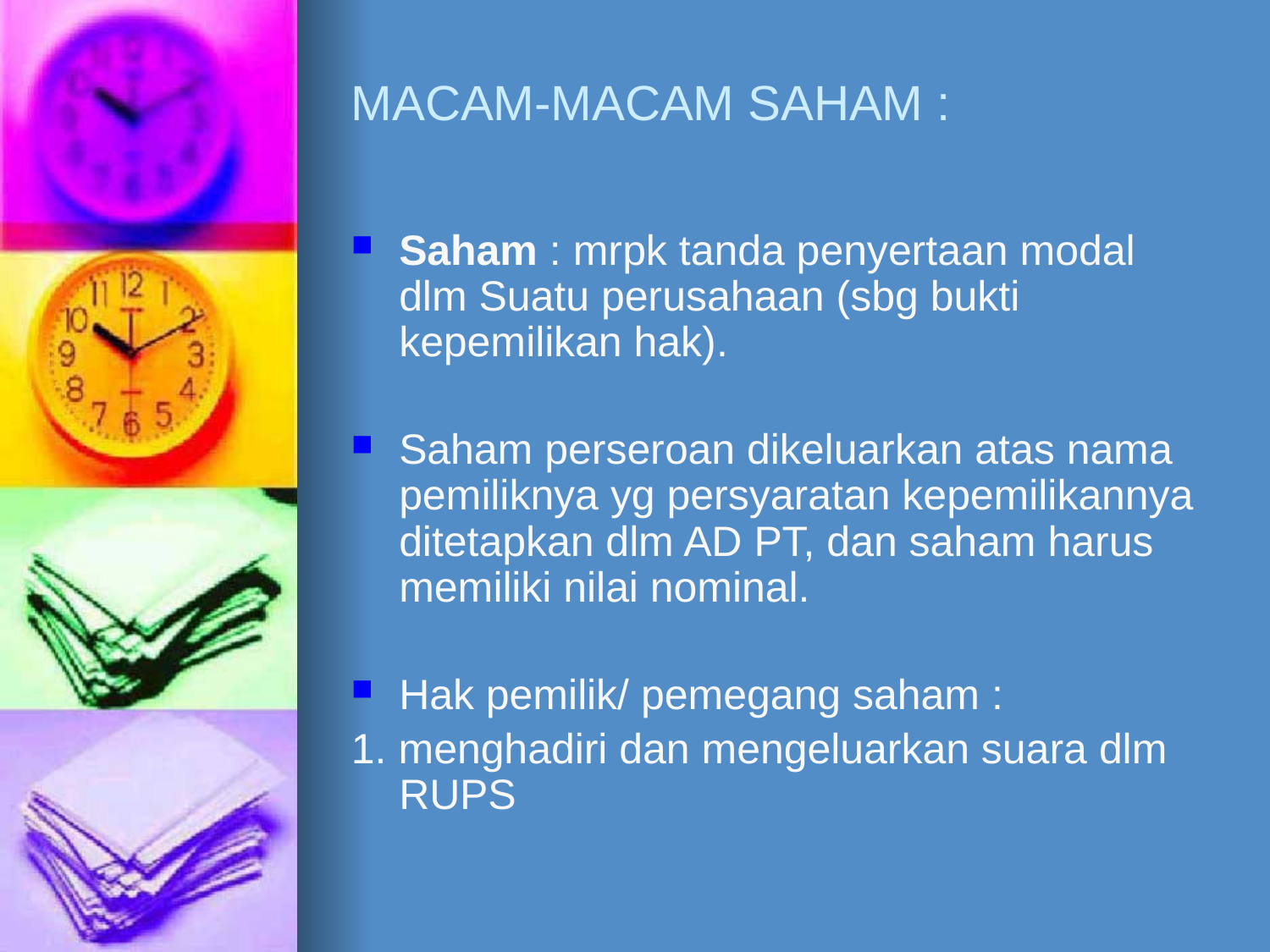

# MACAM-MACAM SAHAM :
Saham : mrpk tanda penyertaan modal dlm Suatu perusahaan (sbg bukti kepemilikan hak).

Saham perseroan dikeluarkan atas nama pemiliknya yg persyaratan kepemilikannya ditetapkan dlm AD PT, dan saham harus memiliki nilai nominal.

Hak pemilik/ pemegang saham :
1. menghadiri dan mengeluarkan suara dlm RUPS